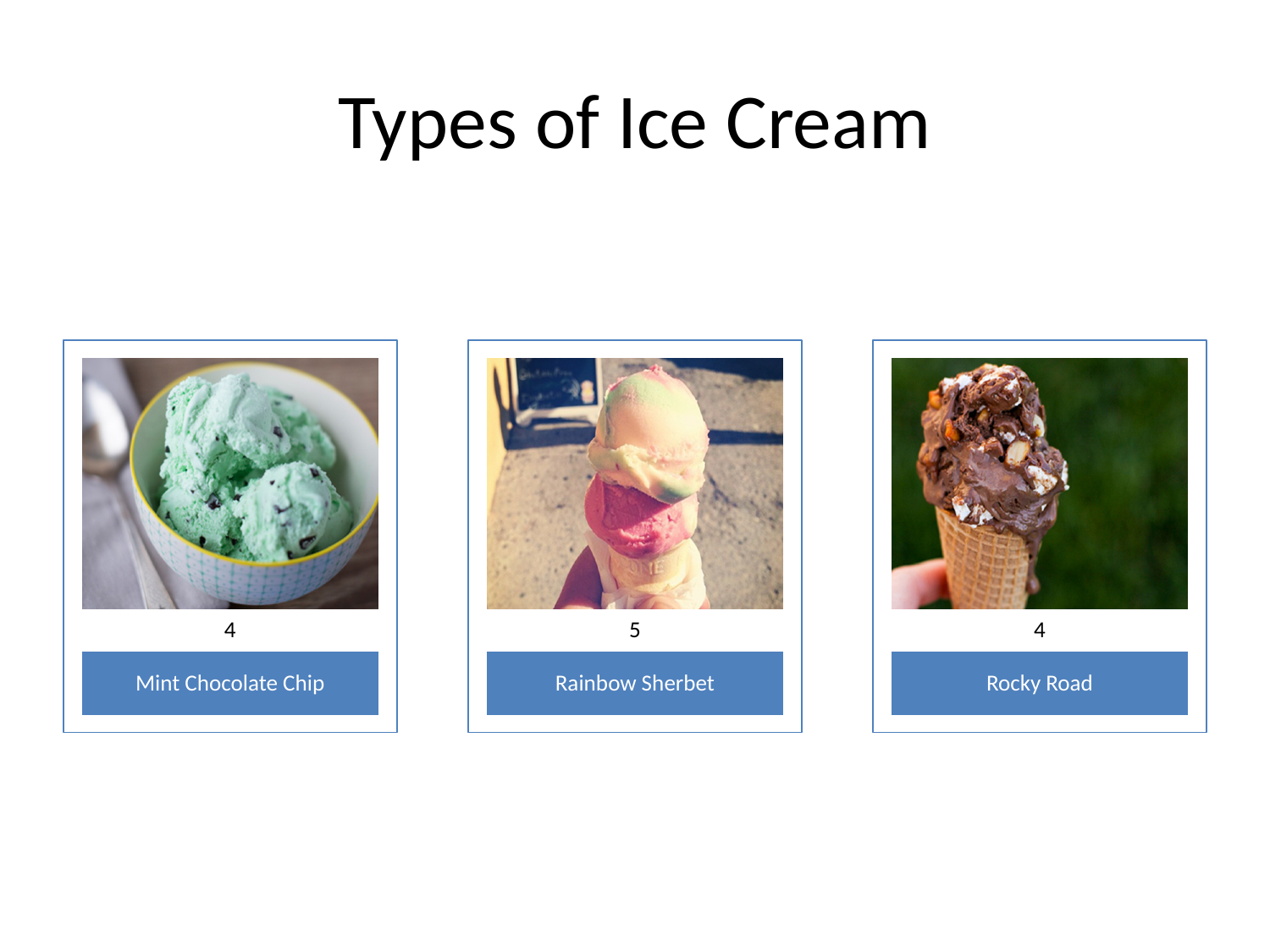

# Types of Ice Cream
Mint Chocolate Chip
4
Rainbow Sherbet
5
Rocky Road
4